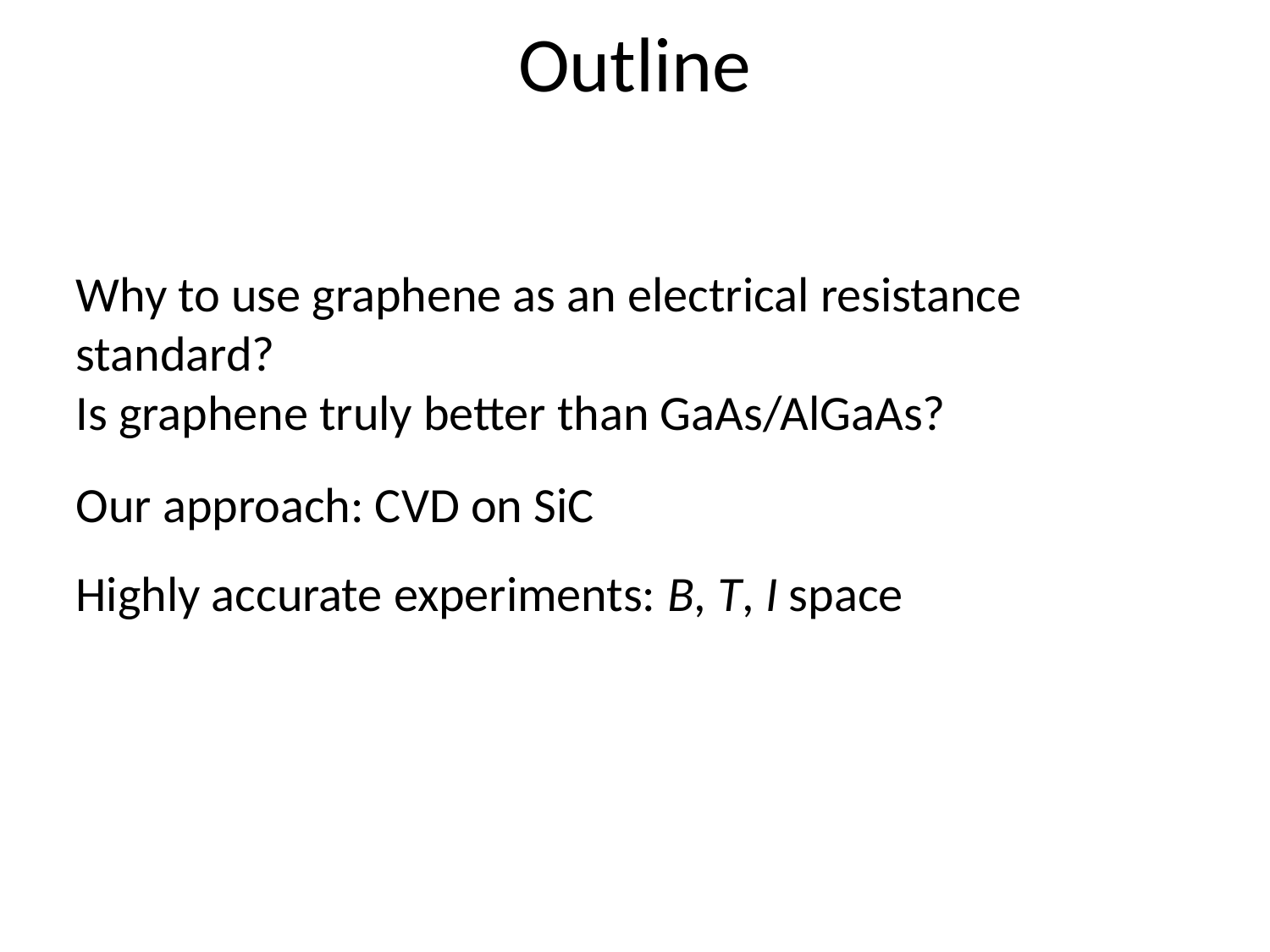

# Outline
Why to use graphene as an electrical resistance standard?
Is graphene truly better than GaAs/AlGaAs?

Our approach: CVD on SiC

Highly accurate experiments: B, T, I space